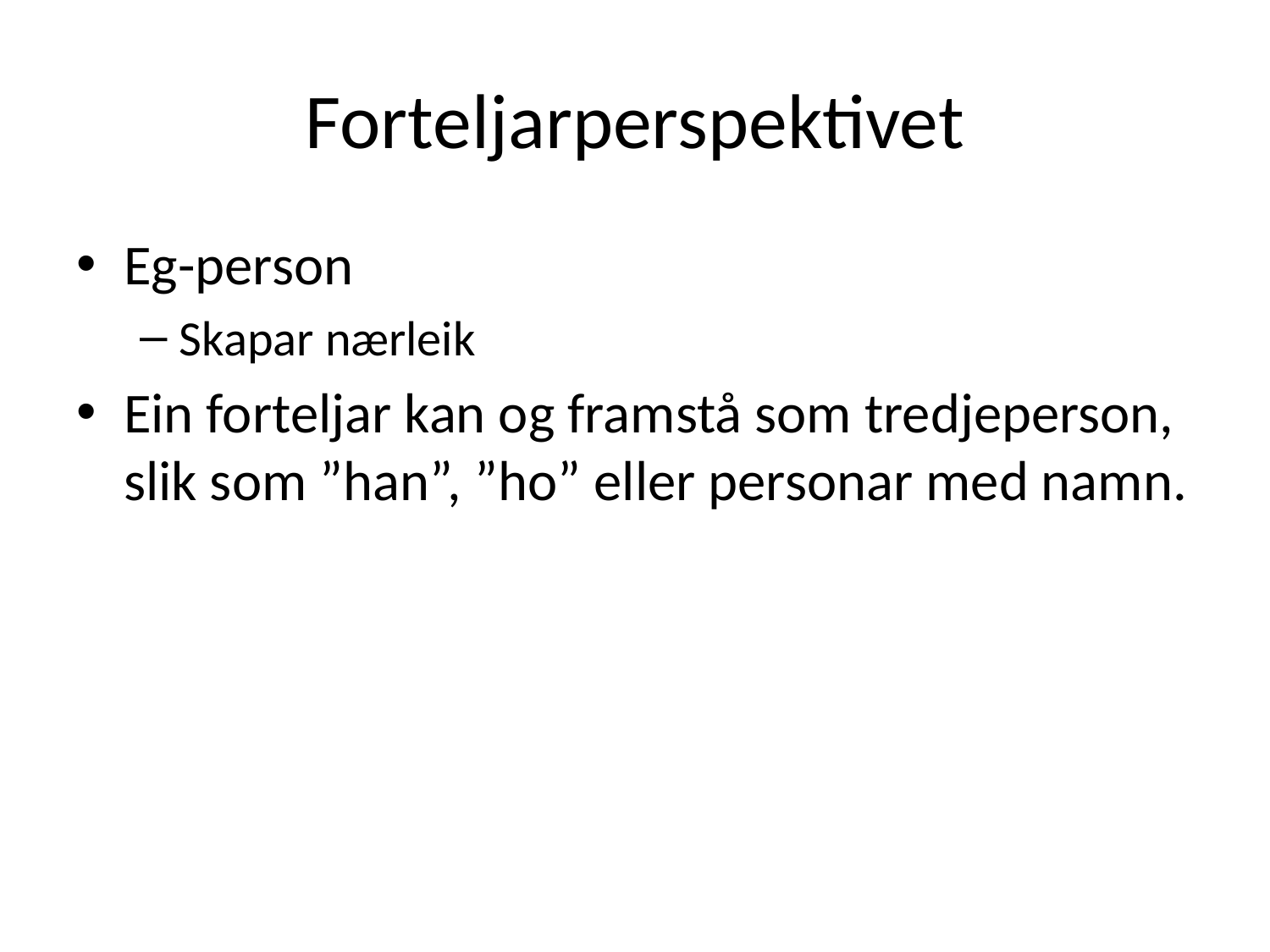

# Forteljarperspektivet
Eg-person
Skapar nærleik
Ein forteljar kan og framstå som tredjeperson, slik som ”han”, ”ho” eller personar med namn.